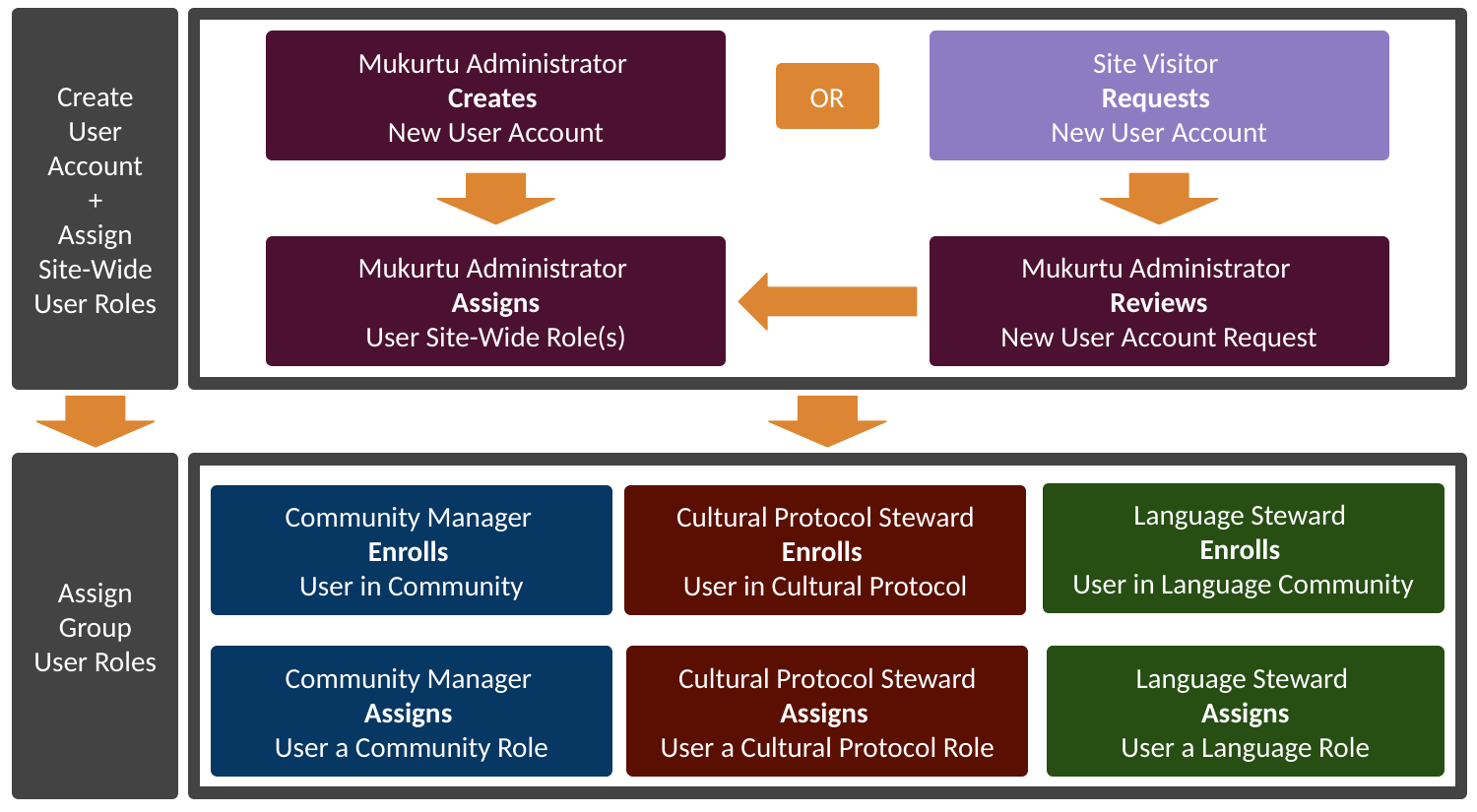

Create User Account
+
Assign Site-Wide User Roles

Site Visitor
Requests
New User Account
Mukurtu Administrator
Creates
New User Account
OR

Mukurtu Administrator
Assigns
User Site-Wide Role(s)
Mukurtu Administrator
Reviews
New User Account Request

Assign Group User Roles
Language Steward
Enrolls
User in Language Community
Community Manager
Enrolls
User in Community
Cultural Protocol Steward Enrolls
User in Cultural Protocol
Community Manager
Assigns
User a Community Role
Cultural Protocol Steward Assigns
User a Cultural Protocol Role
Language Steward
Assigns
User a Language Role